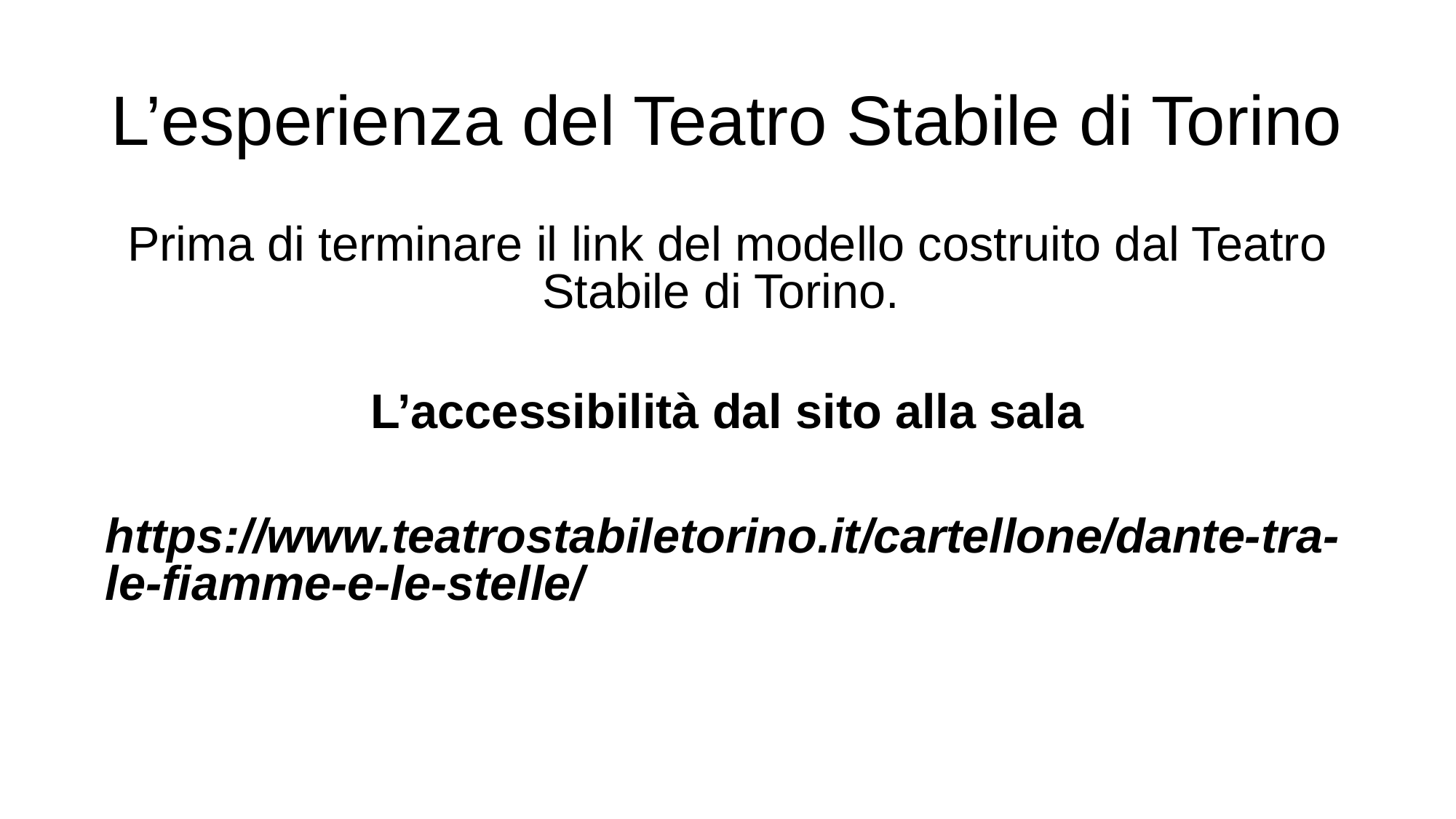

# L’esperienza del Teatro Stabile di Torino
Prima di terminare il link del modello costruito dal Teatro Stabile di Torino.
L’accessibilità dal sito alla sala

https://www.teatrostabiletorino.it/cartellone/dante-tra-le-fiamme-e-le-stelle/